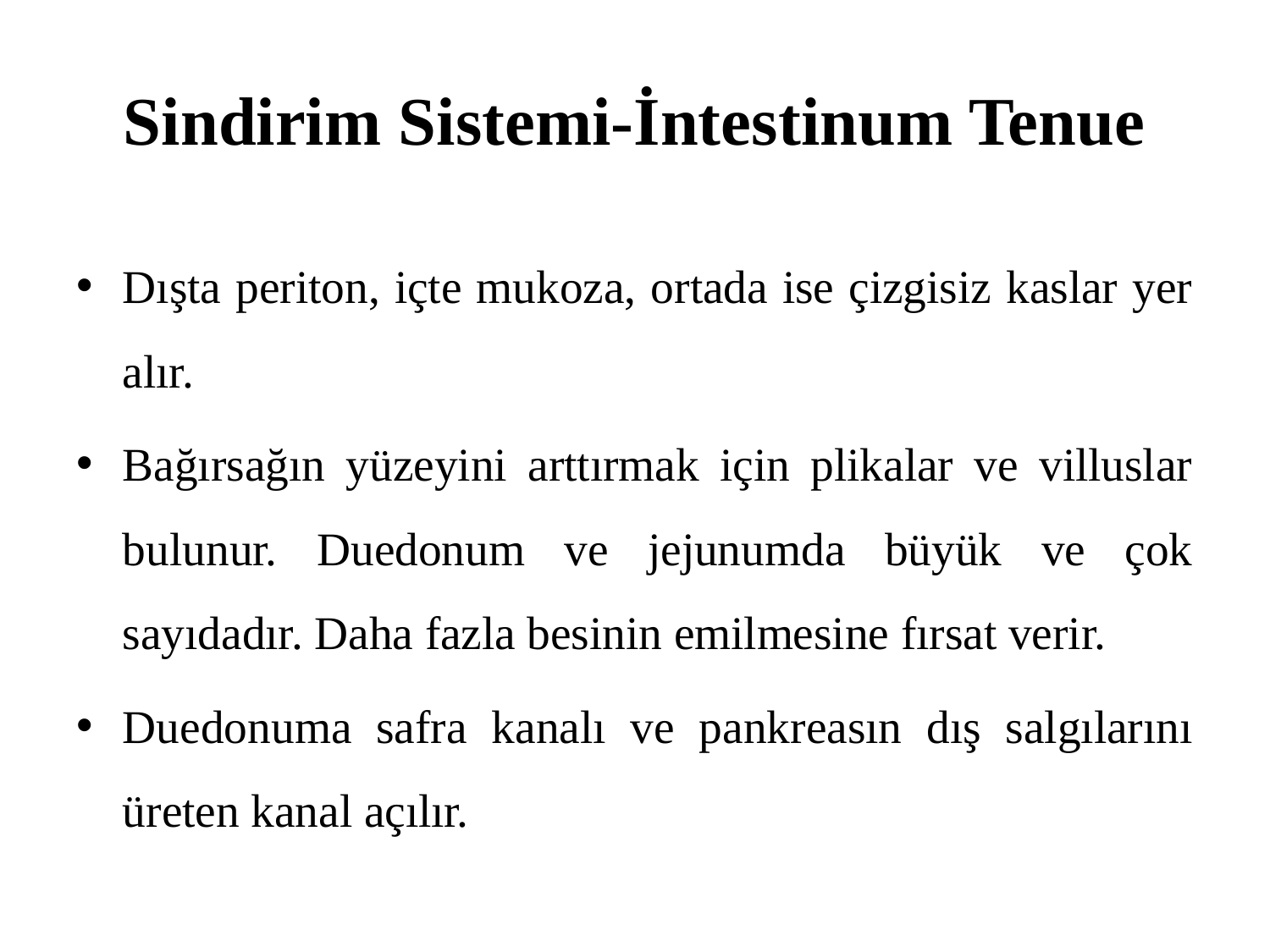

# Sindirim Sistemi-İntestinum Tenue
Dışta periton, içte mukoza, ortada ise çizgisiz kaslar yer alır.
Bağırsağın yüzeyini arttırmak için plikalar ve villuslar bulunur. Duedonum ve jejunumda büyük ve çok sayıdadır. Daha fazla besinin emilmesine fırsat verir.
Duedonuma safra kanalı ve pankreasın dış salgılarını üreten kanal açılır.